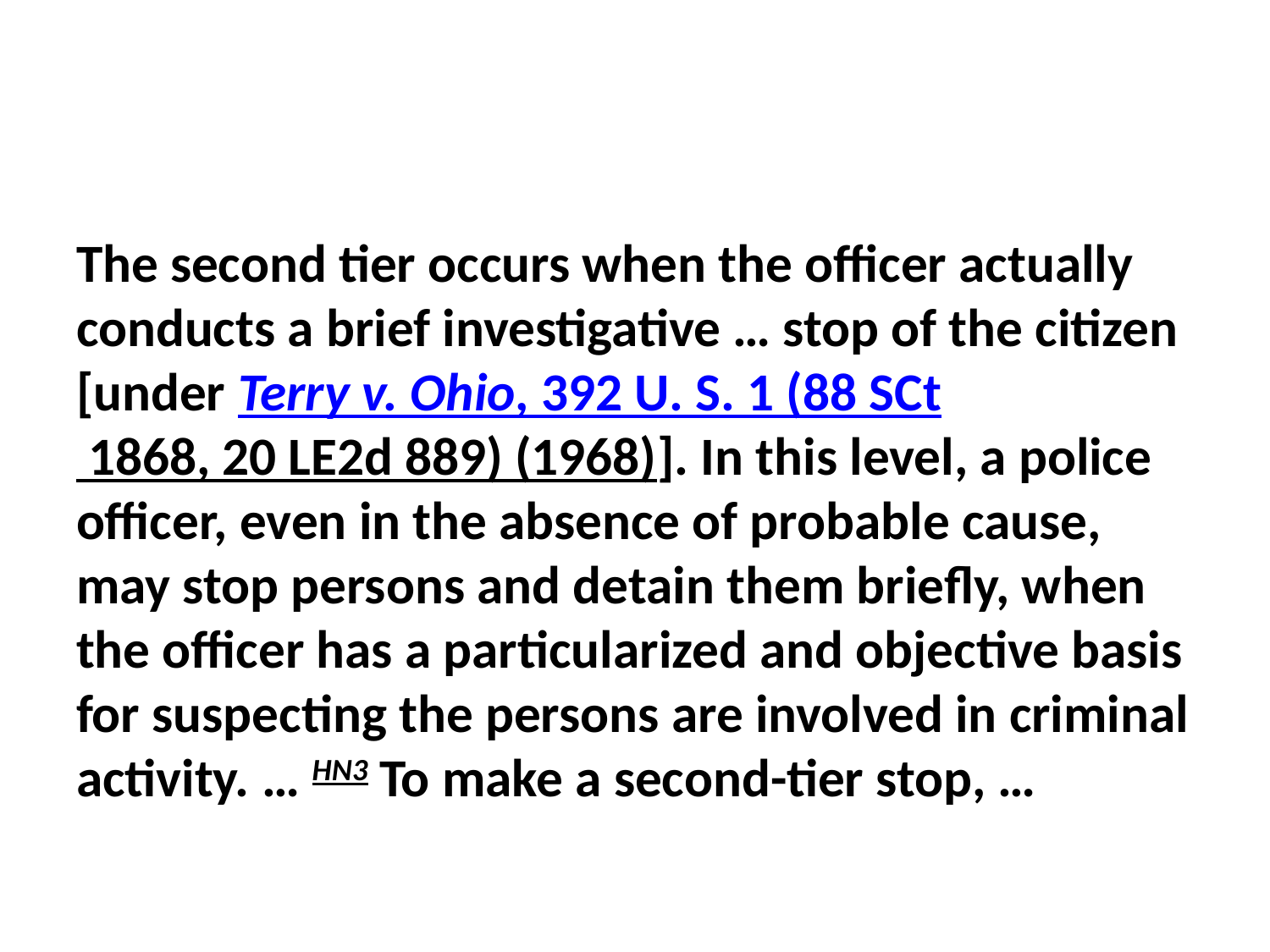

#
The second tier occurs when the officer actually conducts a brief investigative … stop of the citizen [under Terry v. Ohio, 392 U. S. 1 (88 SCt 1868, 20 LE2d 889) (1968)]. In this level, a police officer, even in the absence of probable cause, may stop persons and detain them briefly, when the officer has a particularized and objective basis for suspecting the persons are involved in criminal activity. … HN3 To make a second-tier stop, …